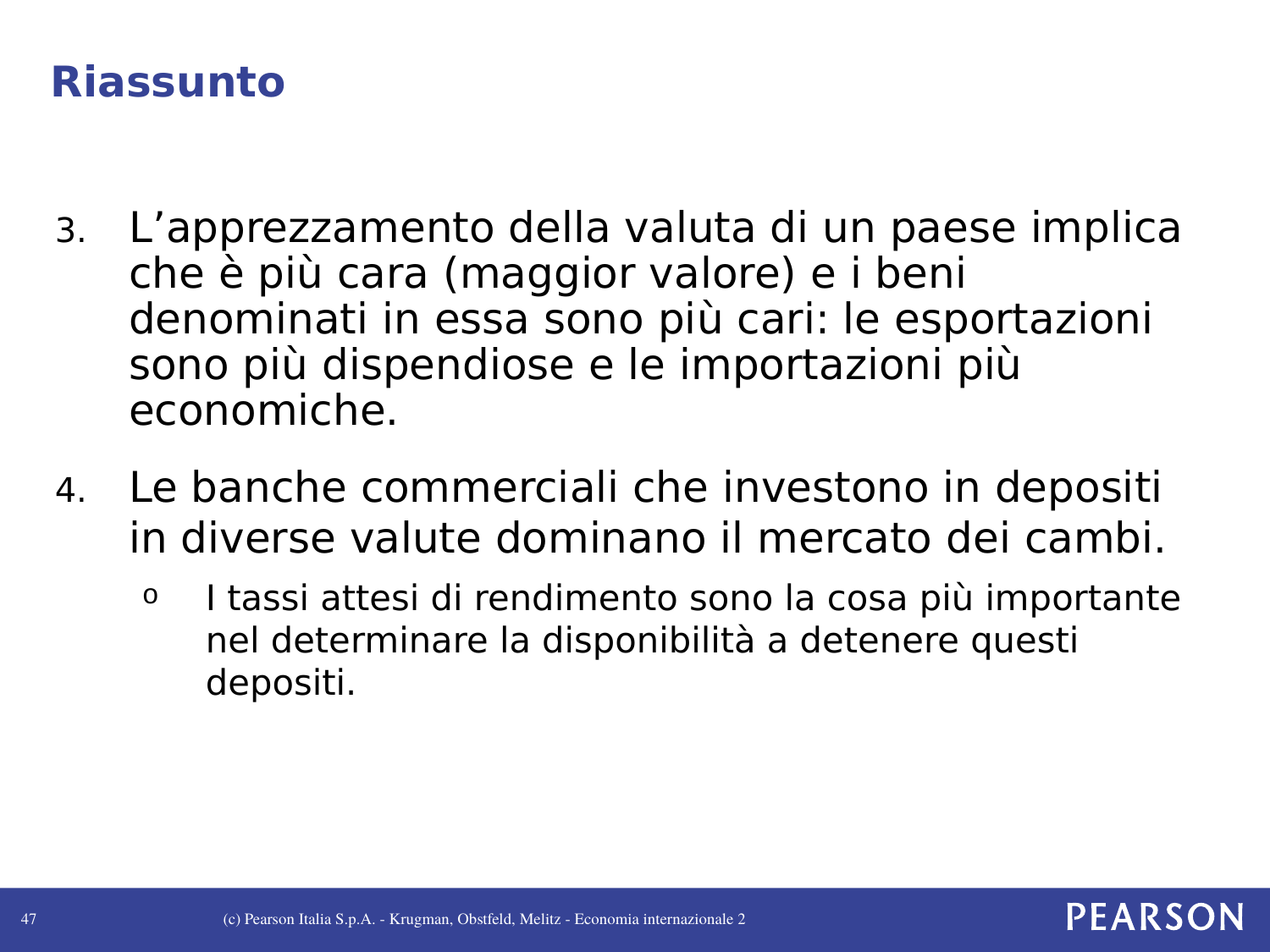

# Riassunto
L’apprezzamento della valuta di un paese implica che è più cara (maggior valore) e i beni denominati in essa sono più cari: le esportazioni sono più dispendiose e le importazioni più economiche.
Le banche commerciali che investono in depositi in diverse valute dominano il mercato dei cambi.
I tassi attesi di rendimento sono la cosa più importante nel determinare la disponibilità a detenere questi depositi.

47
(c) Pearson Italia S.p.A. - Krugman, Obstfeld, Melitz - Economia internazionale 2